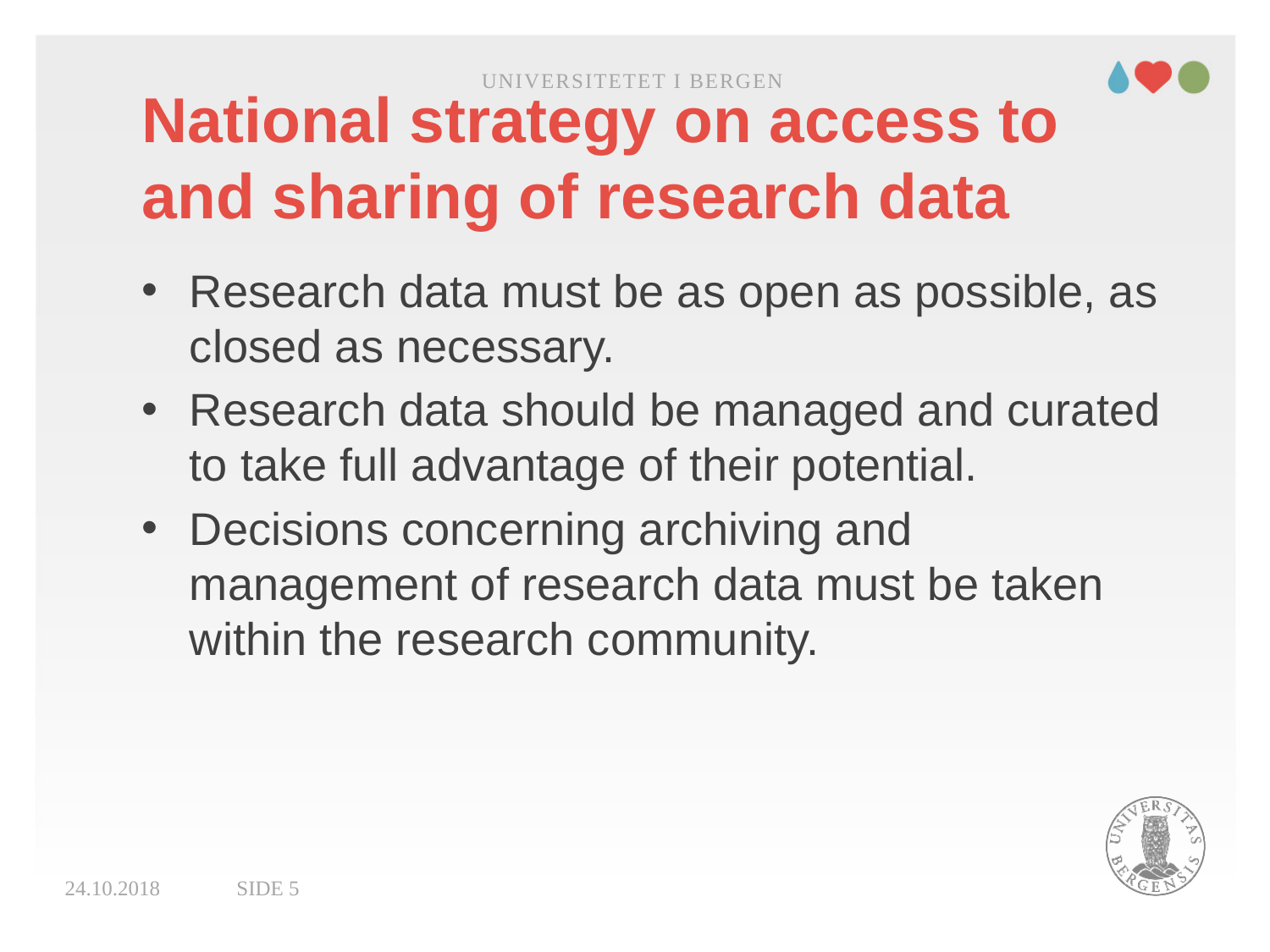

Universitetet i Bergen
# National strategy on access to and sharing of research data
Research data must be as open as possible, as closed as necessary.
Research data should be managed and curated to take full advantage of their potential.
Decisions concerning archiving and management of ­research data must be taken within the research community.
24.10.2018
Side 5